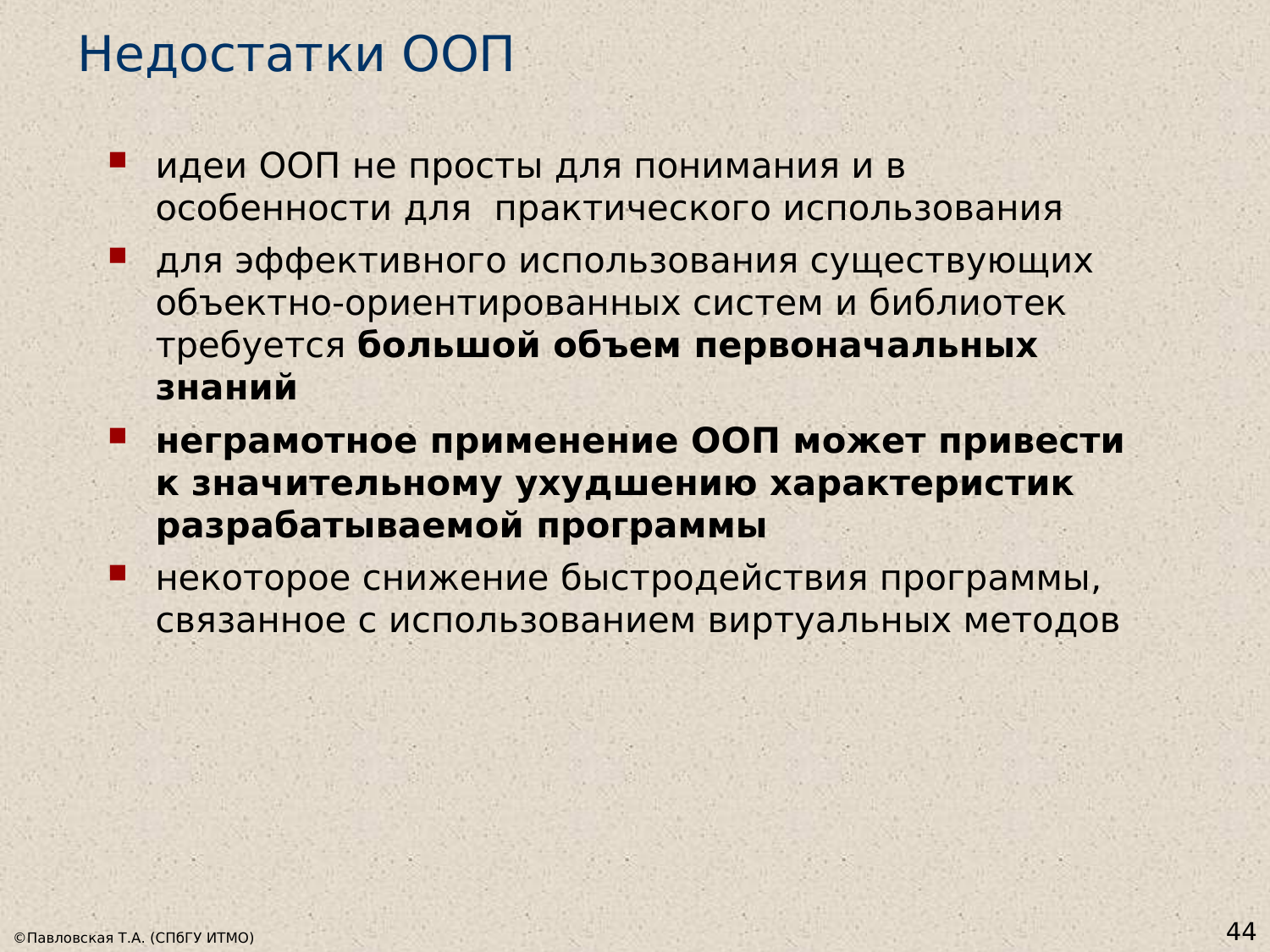

# Недостатки ООП
идеи ООП не просты для понимания и в особенности для  практического использования
для эффективного использования существующих объектно-ориентированных систем и библиотек требуется большой объем первоначальных знаний
неграмотное применение ООП может привести к значительному ухудшению характеристик разрабатываемой программы
некоторое снижение быстродействия программы, связанное с использованием виртуальных методов

44
©Павловская Т.А. (СПбГУ ИТМО)